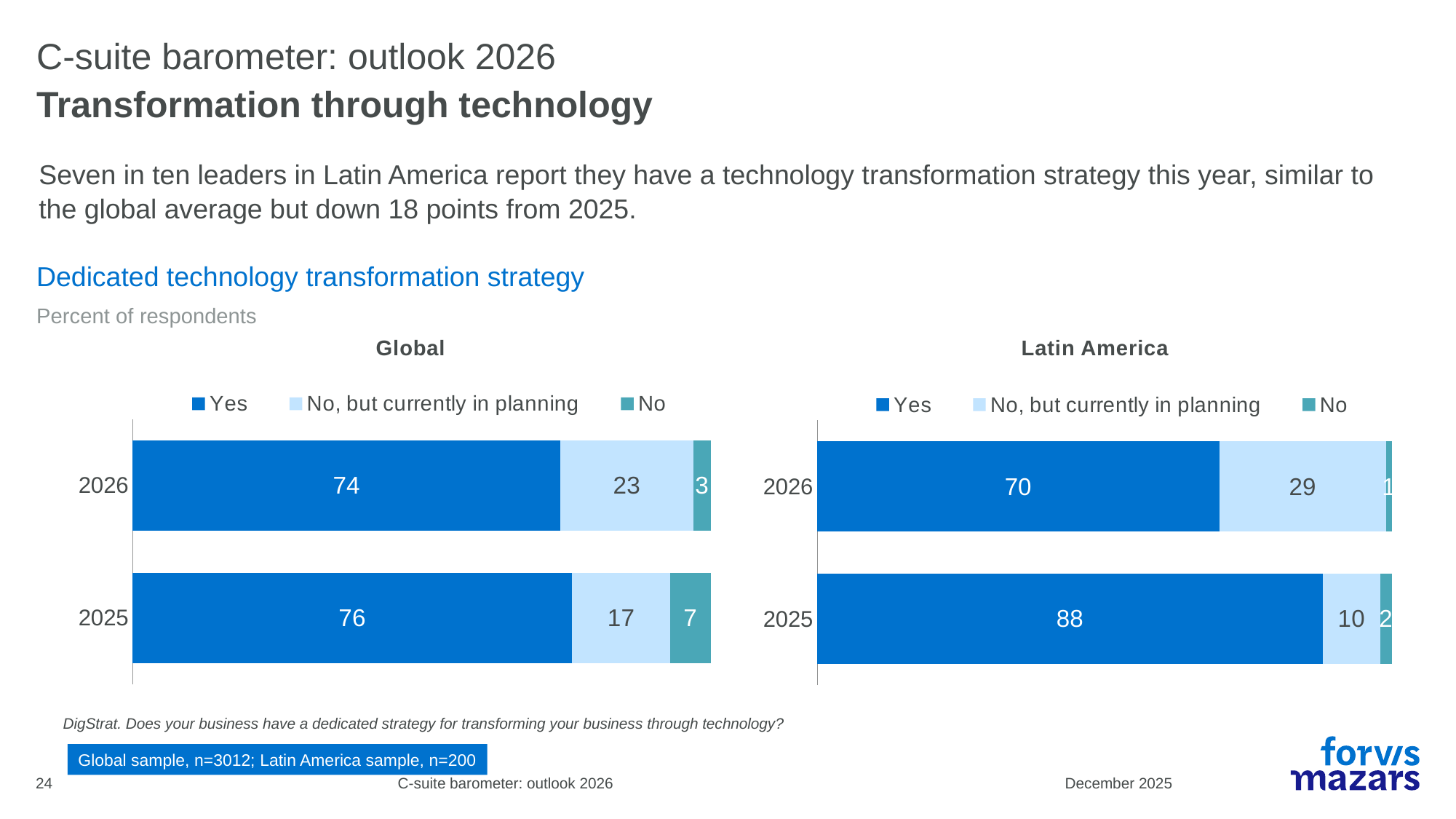

# C-suite barometer: outlook 2026
Transformation through technology
Seven in ten leaders in Latin America report they have a technology transformation strategy this year, similar to the global average but down 18 points from 2025.
Dedicated technology transformation strategy
Percent of respondents
Latin America
Global

### Chart

| Category | Yes | No, but currently in planning | No |
|---|---|---|---|
| 2026 | 74.0 | 23.0 | 3.0 |
| 2025 | 76.0 | 17.0 | 7.0 |

### Chart

| Category | Yes | No, but currently in planning | No |
|---|---|---|---|
| 2026 | 70.0 | 29.0 | 1.0 |
| 2025 | 88.0 | 10.0 | 2.0 |
DigStrat. Does your business have a dedicated strategy for transforming your business through technology?
Global sample, n=3012; Latin America sample, n=200
24
C-suite barometer: outlook 2026
December 2025